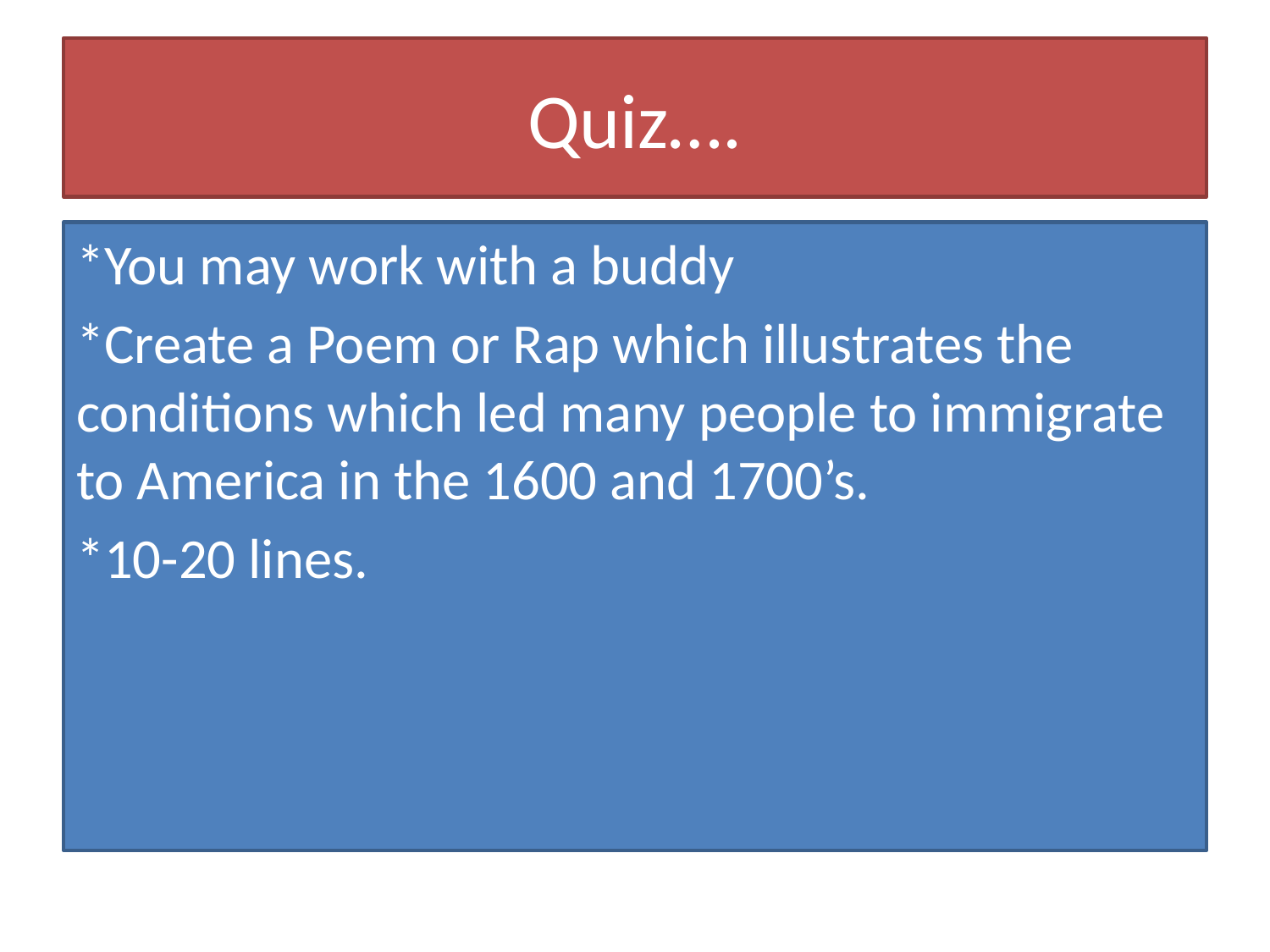

# Quiz….
*You may work with a buddy
*Create a Poem or Rap which illustrates the conditions which led many people to immigrate to America in the 1600 and 1700’s.
*10-20 lines.